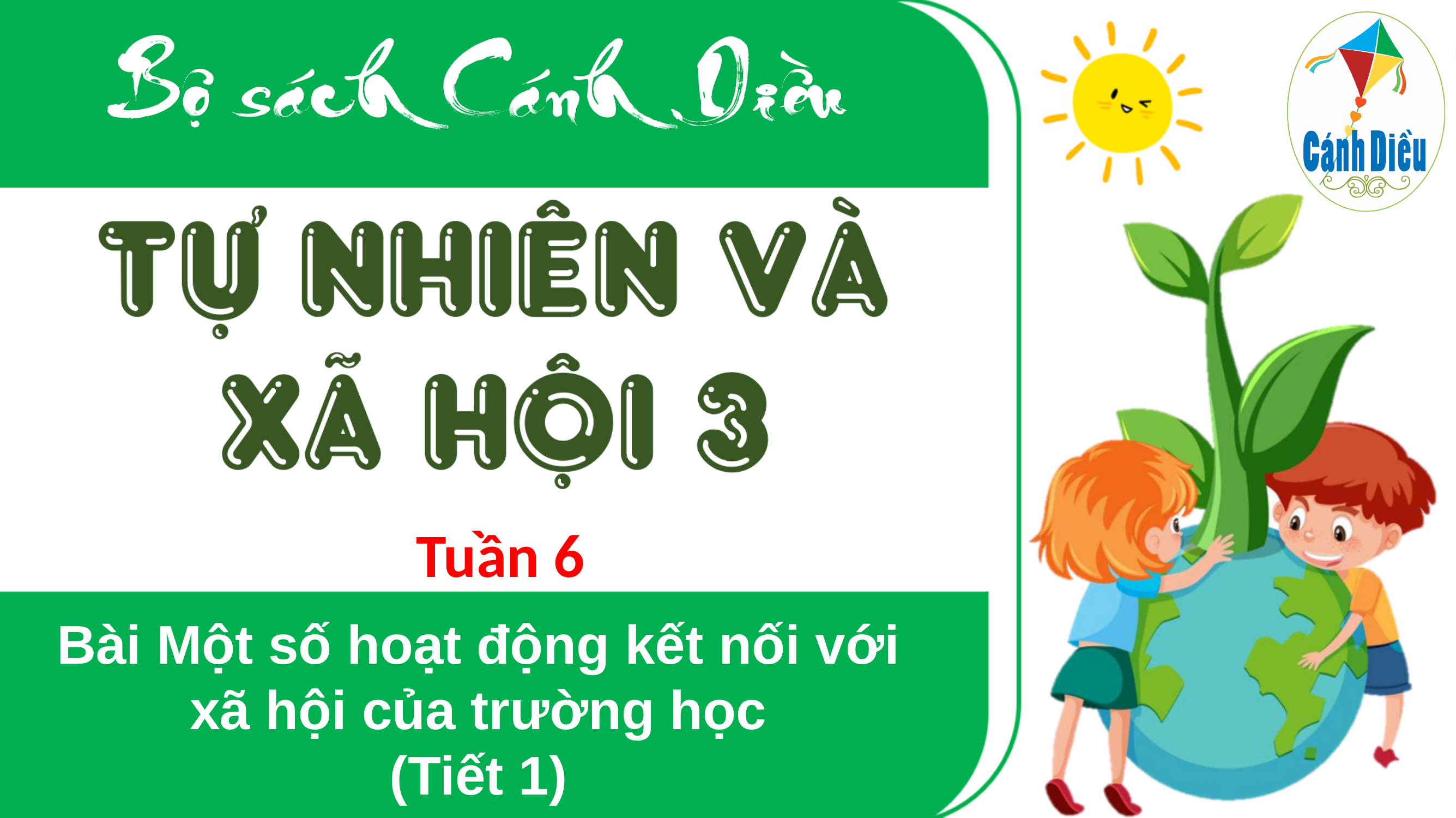

Tuần 6
Bài Một số hoạt động kết nối với xã hội của trường học
(Tiết 1)